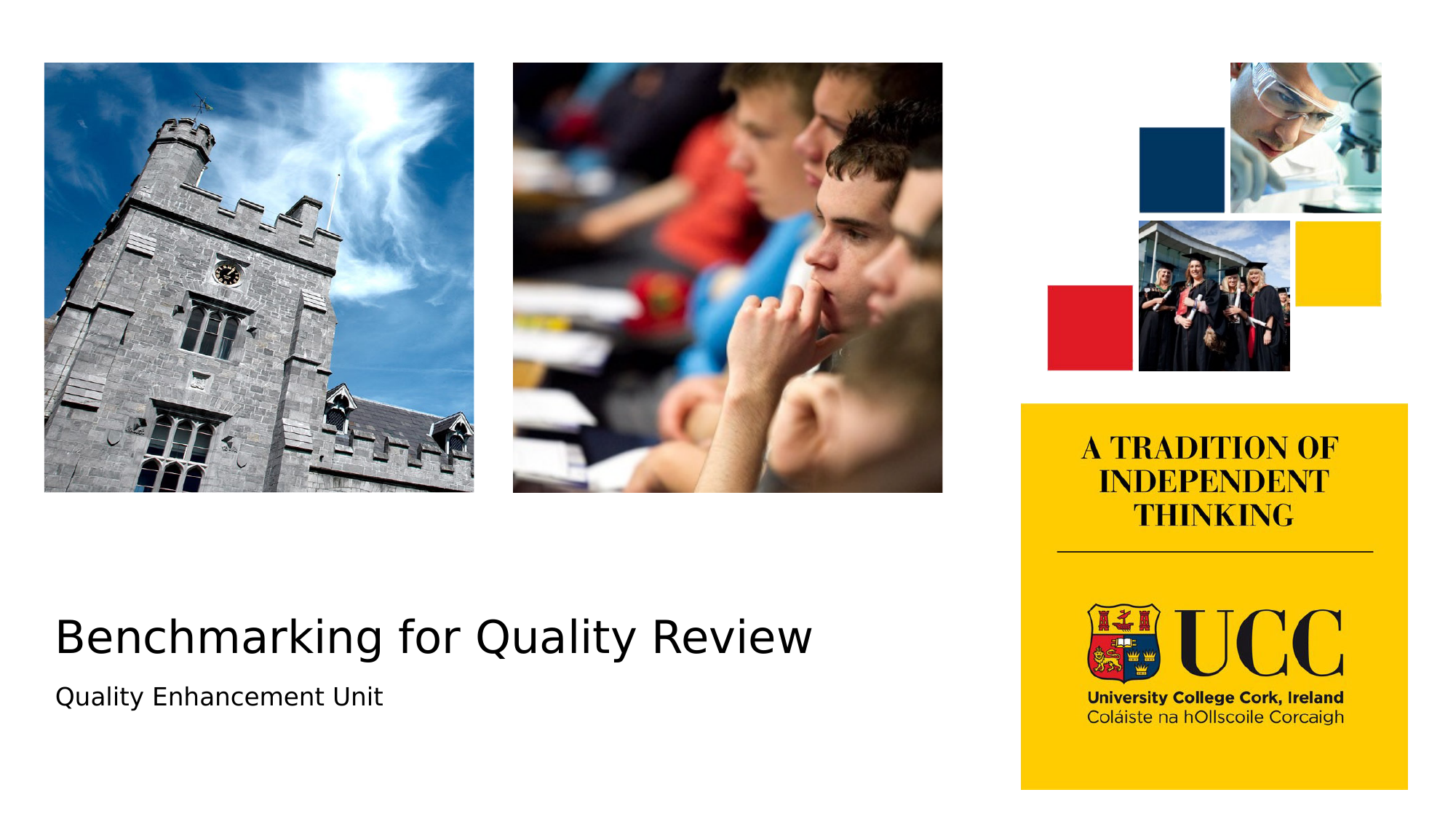

# Benchmarking for Quality Review
Quality Enhancement Unit